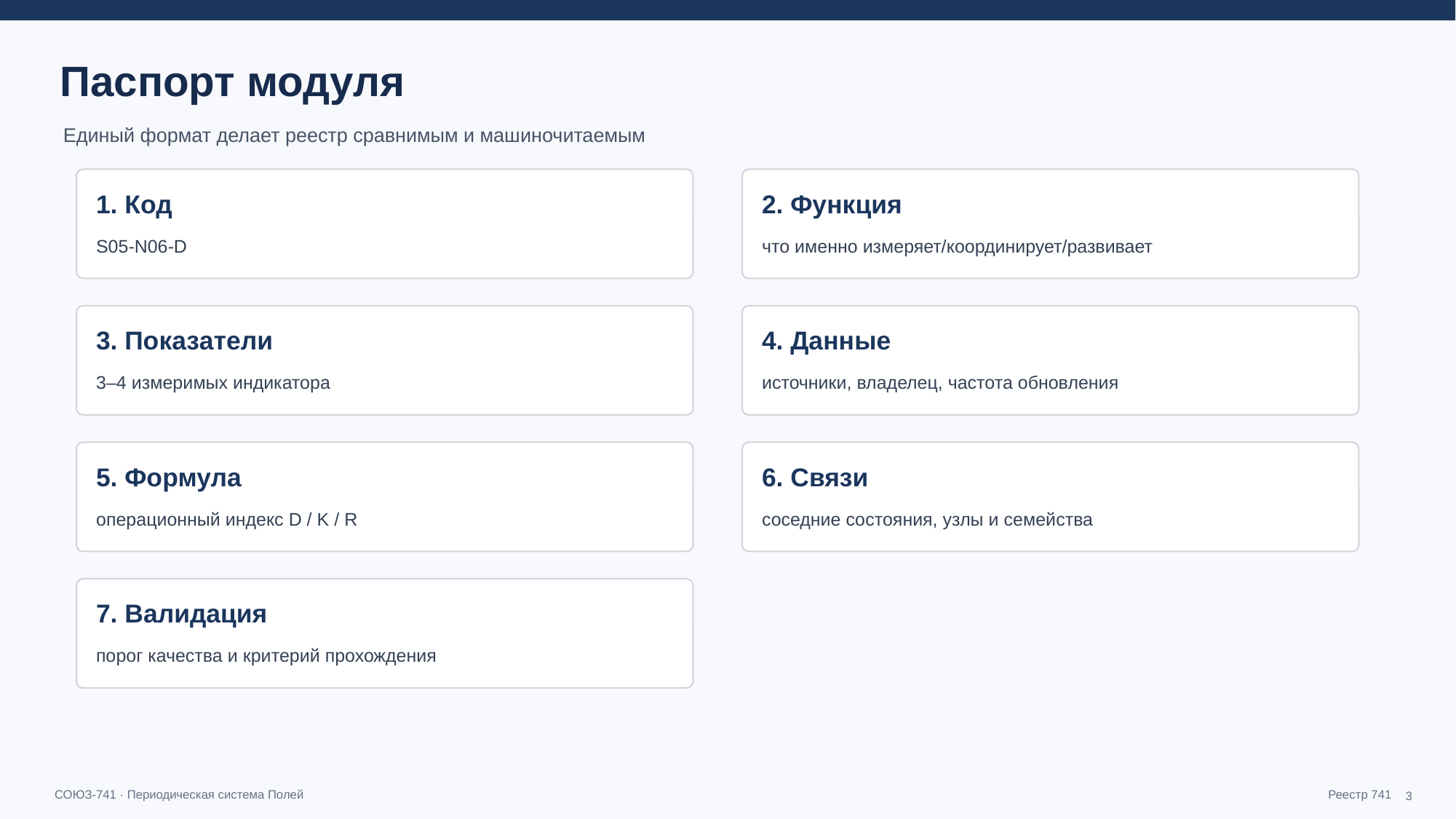

Паспорт модуля
Единый формат делает реестр сравнимым и машиночитаемым

1. Код
2. Функция
S05-N06-D
что именно измеряет/координирует/развивает

3. Показатели
4. Данные
3–4 измеримых индикатора
источники, владелец, частота обновления

5. Формула
6. Связи
операционный индекс D / K / R
соседние состояния, узлы и семейства

7. Валидация
порог качества и критерий прохождения
3